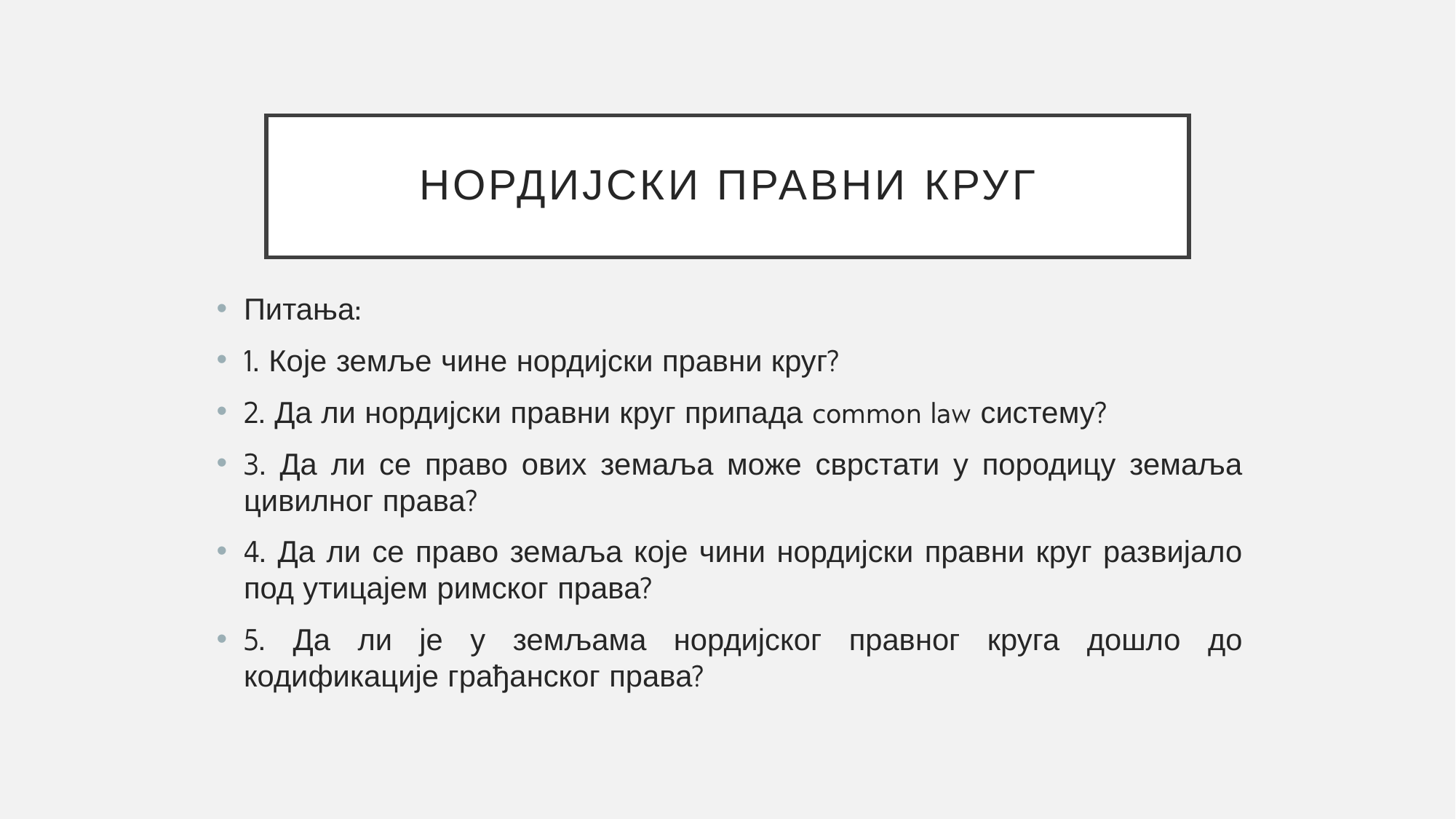

# Нордијски правни круг
Питања:
1. Које земље чине нордијски правни круг?
2. Да ли нордијски правни круг припада common law систему?
3. Да ли се право ових земаља може сврстати у породицу земаља цивилног права?
4. Да ли се право земаља које чини нордијски правни круг развијало под утицајем римског права?
5. Да ли је у земљама нордијског правног круга дошло до кодификације грађанског права?